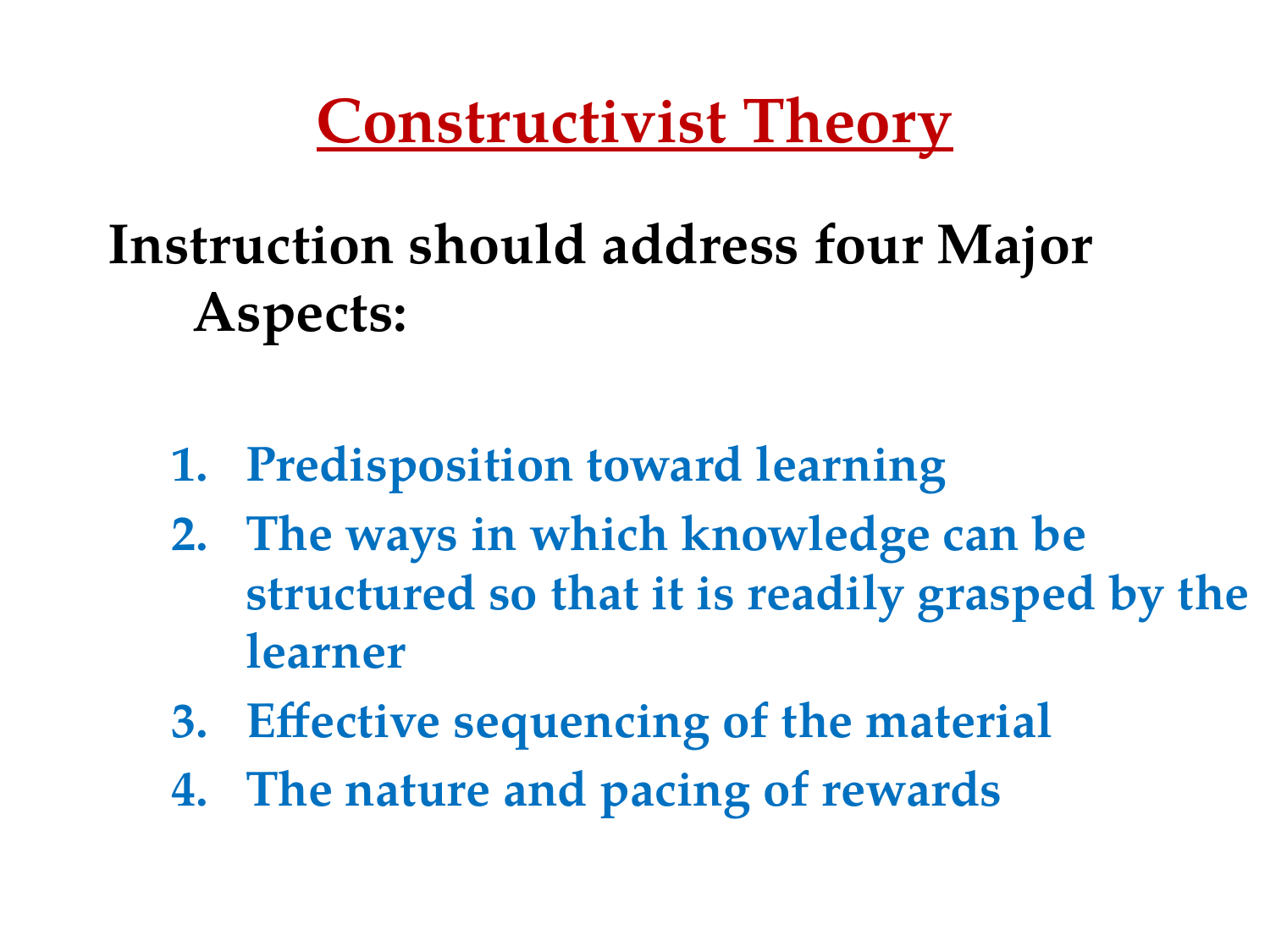

# Constructivist Theory
Instruction should address four Major Aspects:

Predisposition toward learning
The ways in which knowledge can be structured so that it is readily grasped by the learner
Effective sequencing of the material
The nature and pacing of rewards